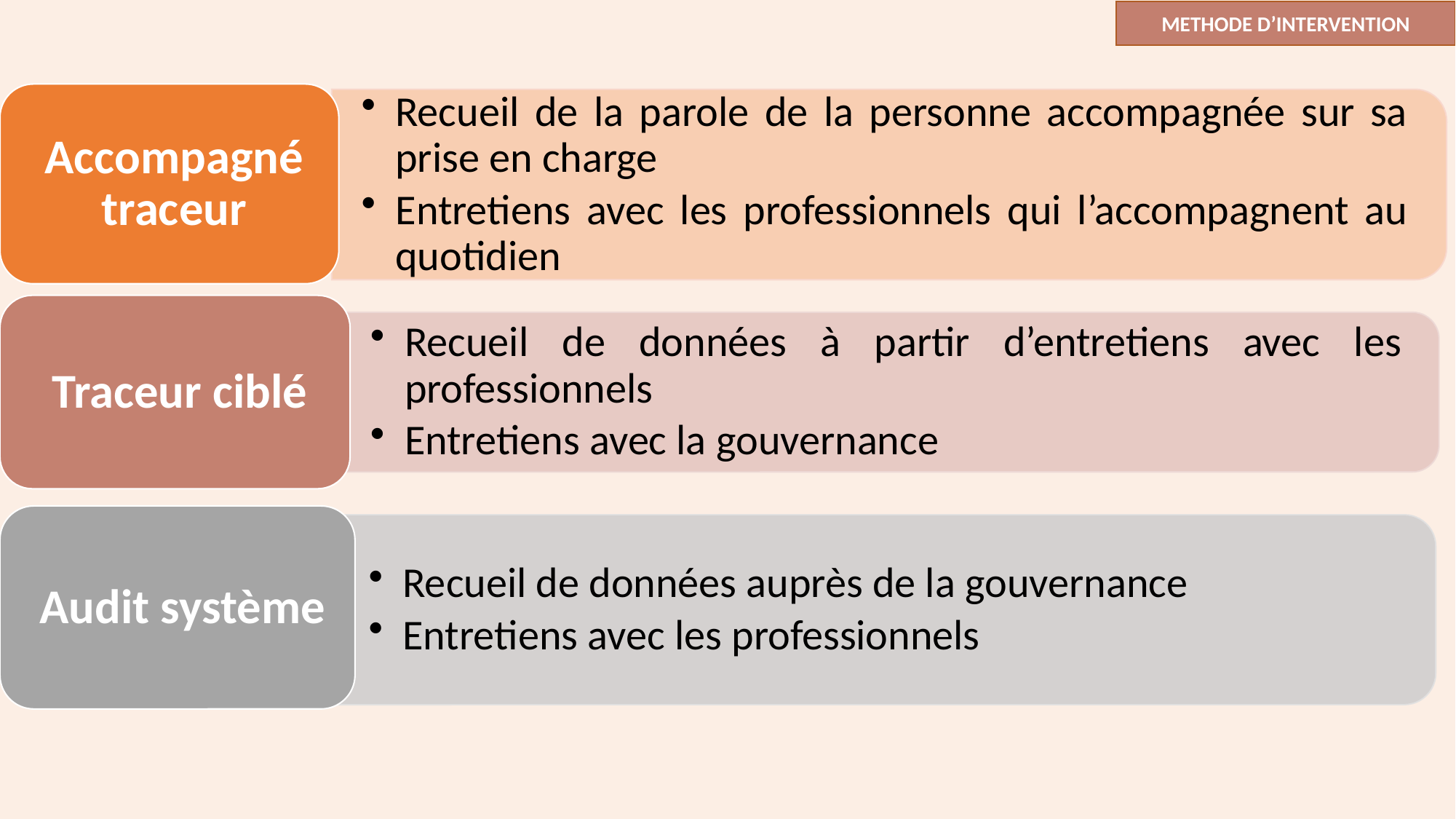

Recueil de la parole de la personne accompagnée sur sa prise en charge
Entretiens avec les professionnels qui l’accompagnent au quotidien
Accompagné traceur
Recueil de données à partir d’entretiens avec les professionnels
Entretiens avec la gouvernance
Traceur ciblé
Recueil de données auprès de la gouvernance
Entretiens avec les professionnels
Audit système
METHODE D’INTERVENTION